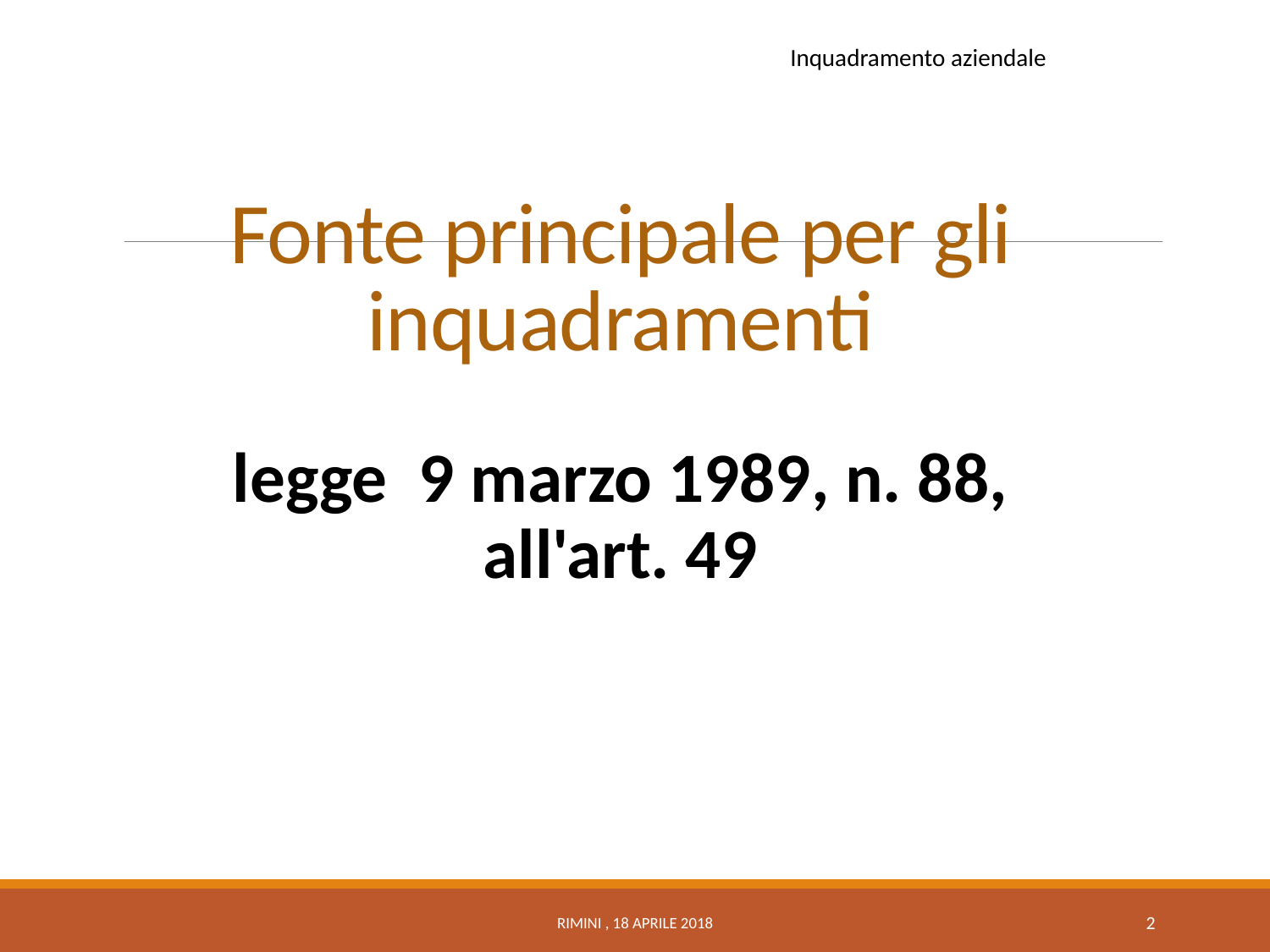

Inquadramento aziendale
# Fonte principale per gli inquadramenti
legge  9 marzo 1989, n. 88, all'art. 49
Rimini , 18 Aprile 2018
2